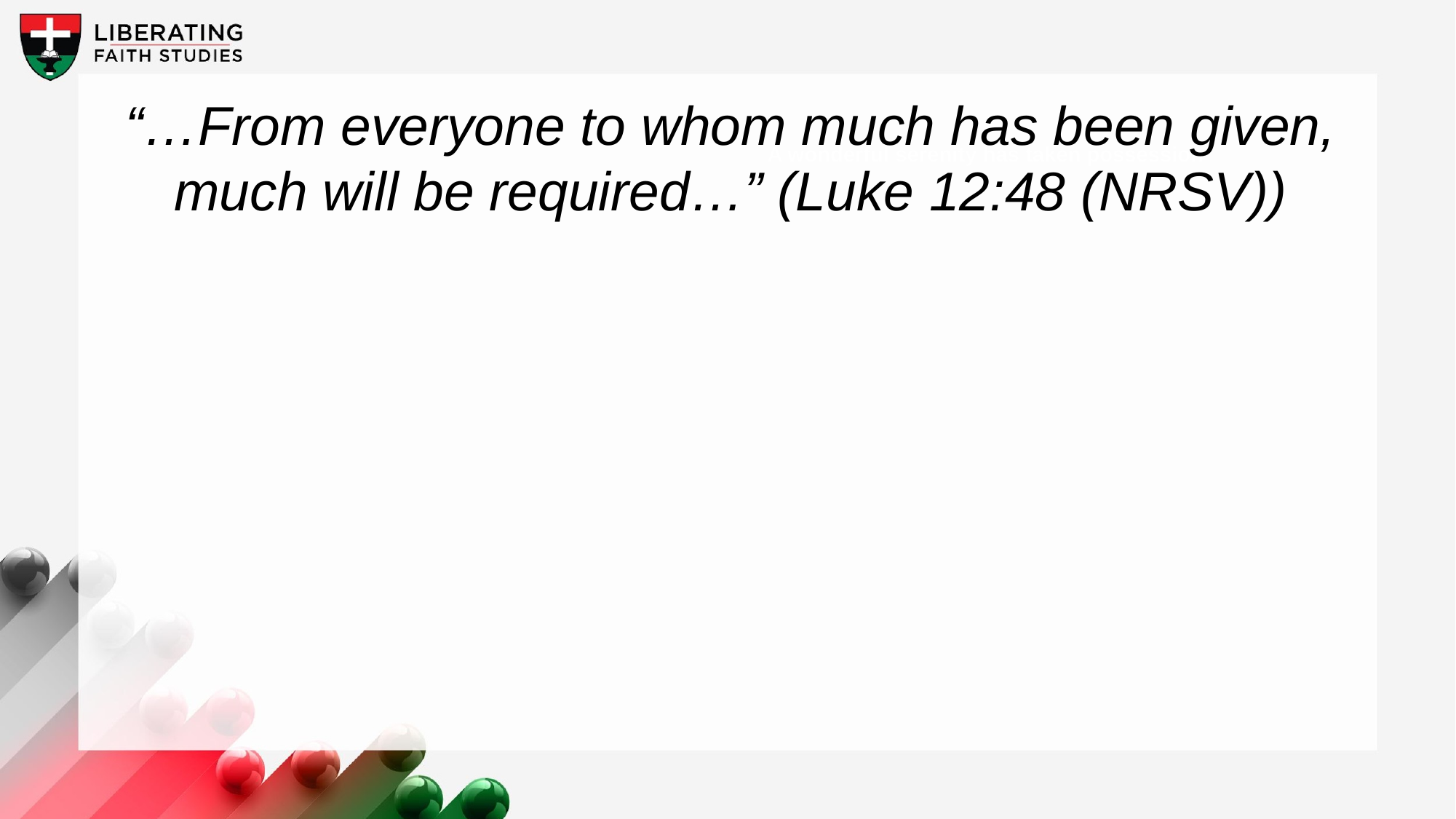

“…From everyone to whom much has been given, much will be required…” (Luke 12:48 (NRSV))
A wonderful serenity has taken possession